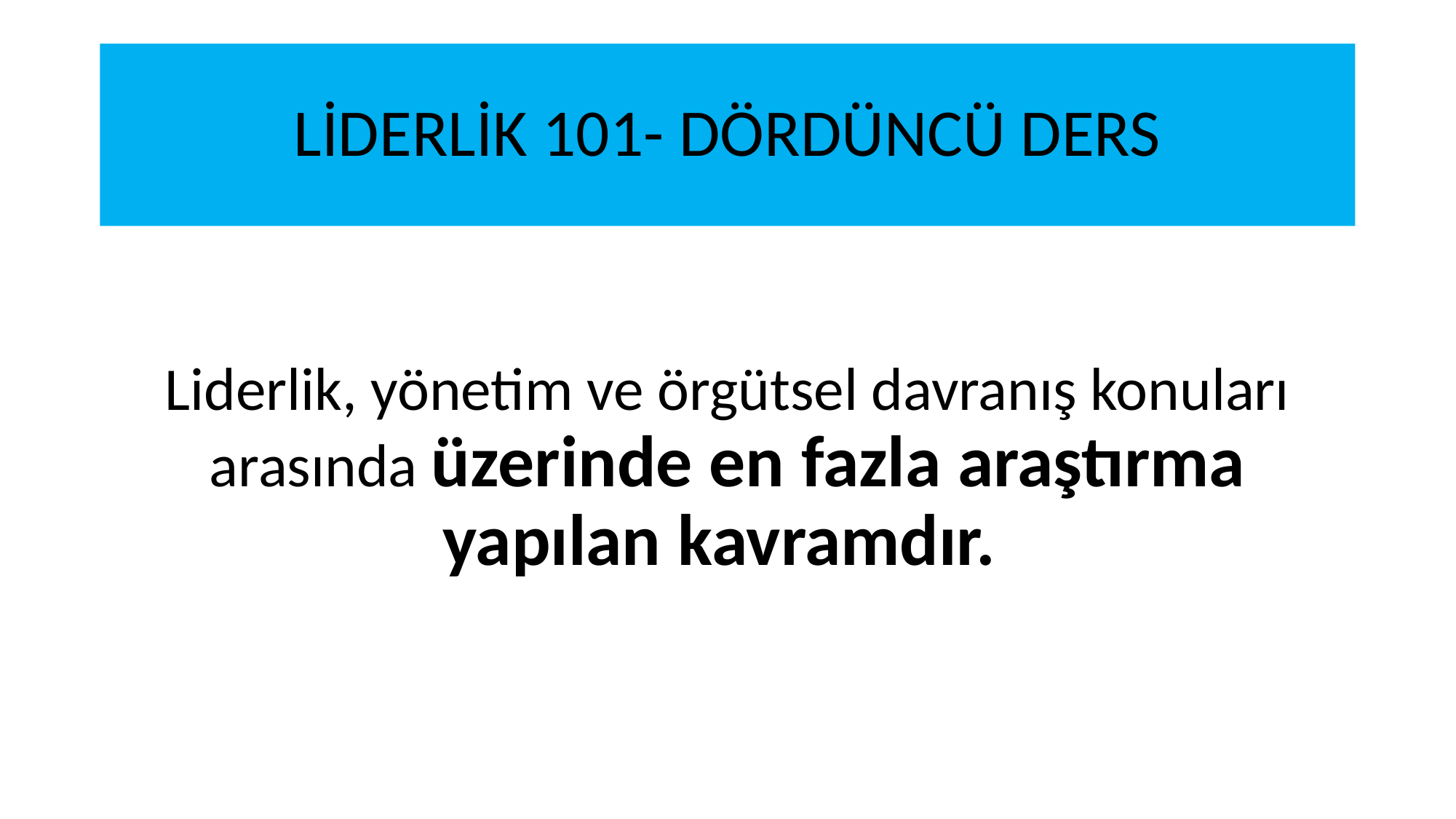

# LİDERLİK 101- DÖRDÜNCÜ DERS

Liderlik, yönetim ve örgütsel davranış konuları arasında üzerinde en fazla araştırma yapılan kavramdır.